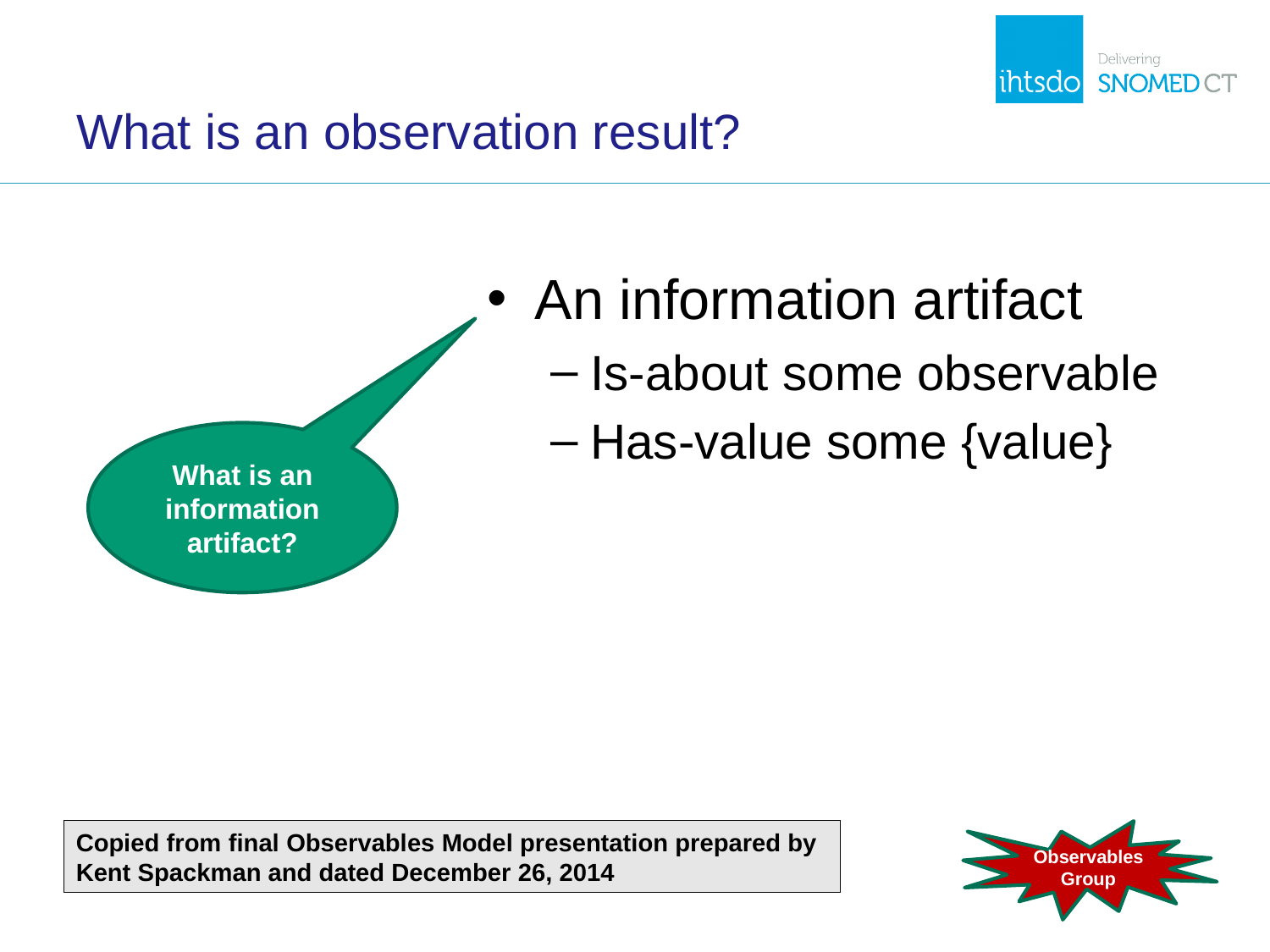

# What is an observation result?
An information artifact
Is-about some observable
Has-value some {value}
What is an information artifact?
Copied from final Observables Model presentation prepared by Kent Spackman and dated December 26, 2014
Observables Group